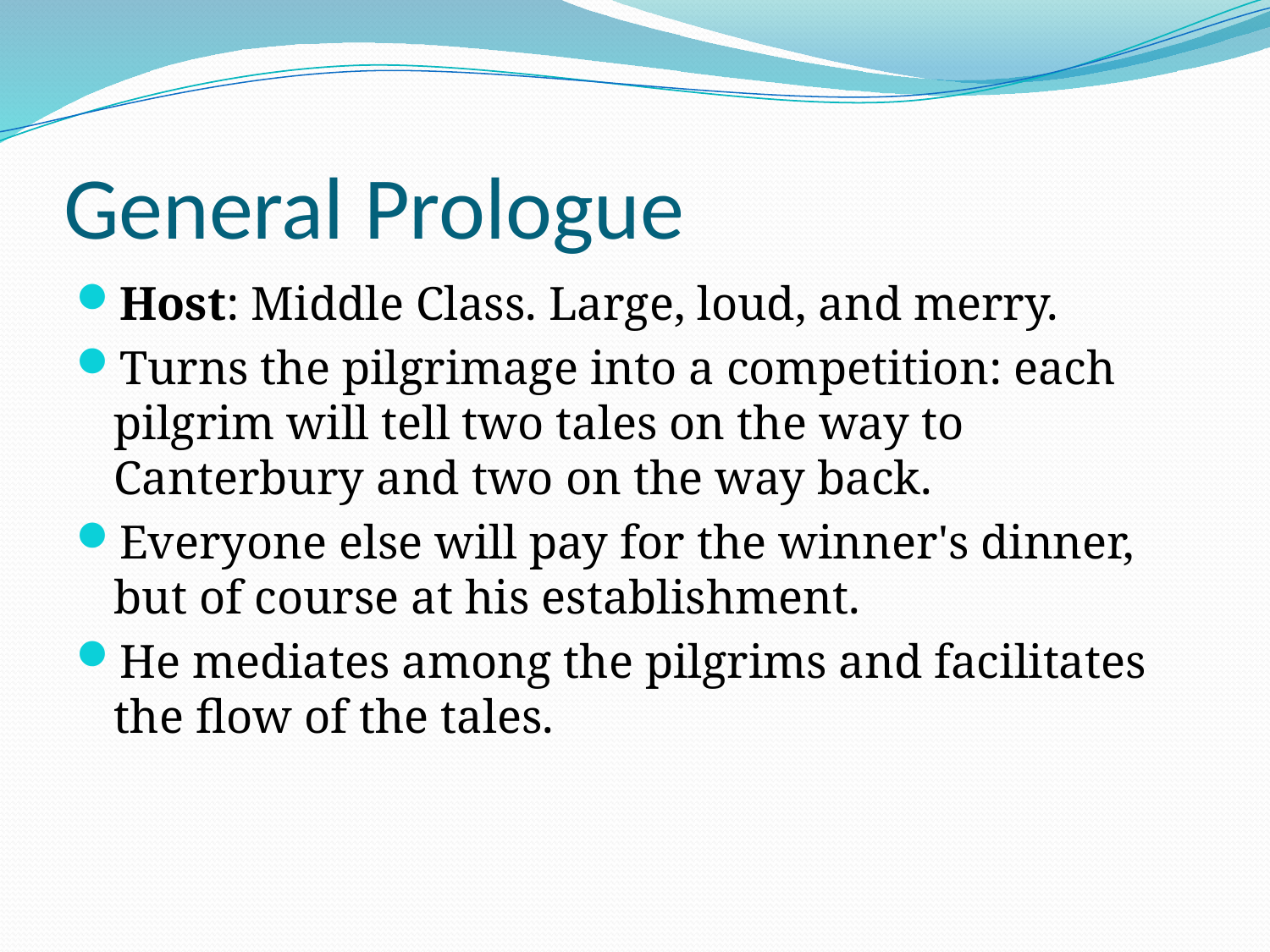

# General Prologue
Host: Middle Class. Large, loud, and merry.
Turns the pilgrimage into a competition: each pilgrim will tell two tales on the way to Canterbury and two on the way back.
Everyone else will pay for the winner's dinner, but of course at his establishment.
He mediates among the pilgrims and facilitates the flow of the tales.